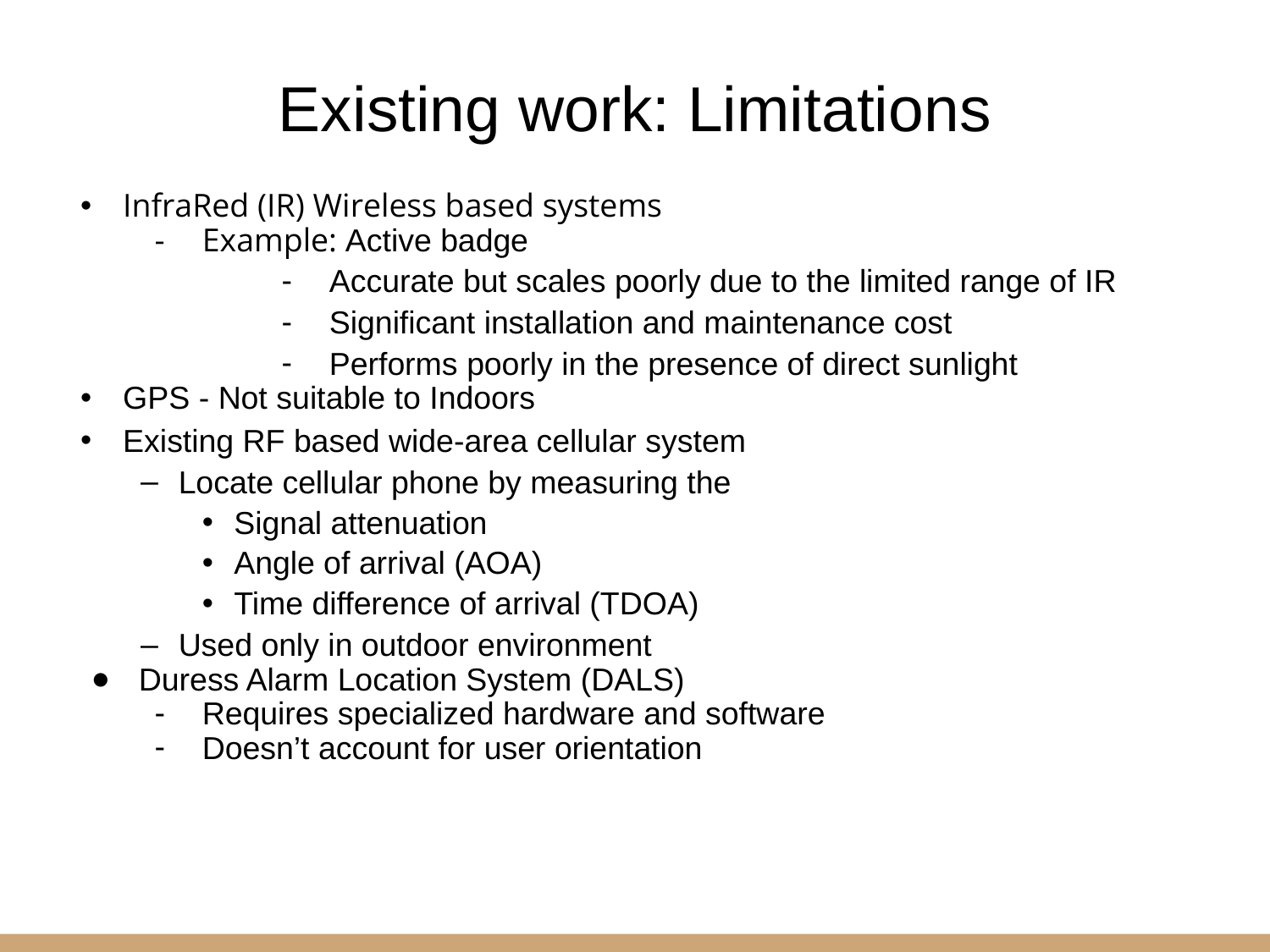

# Existing work: Limitations
InfraRed (IR) Wireless based systems
Example: Active badge
Accurate but scales poorly due to the limited range of IR
Significant installation and maintenance cost
Performs poorly in the presence of direct sunlight
GPS - Not suitable to Indoors
Existing RF based wide-area cellular system
Locate cellular phone by measuring the
Signal attenuation
Angle of arrival (AOA)
Time difference of arrival (TDOA)
Used only in outdoor environment
Duress Alarm Location System (DALS)
Requires specialized hardware and software
Doesn’t account for user orientation